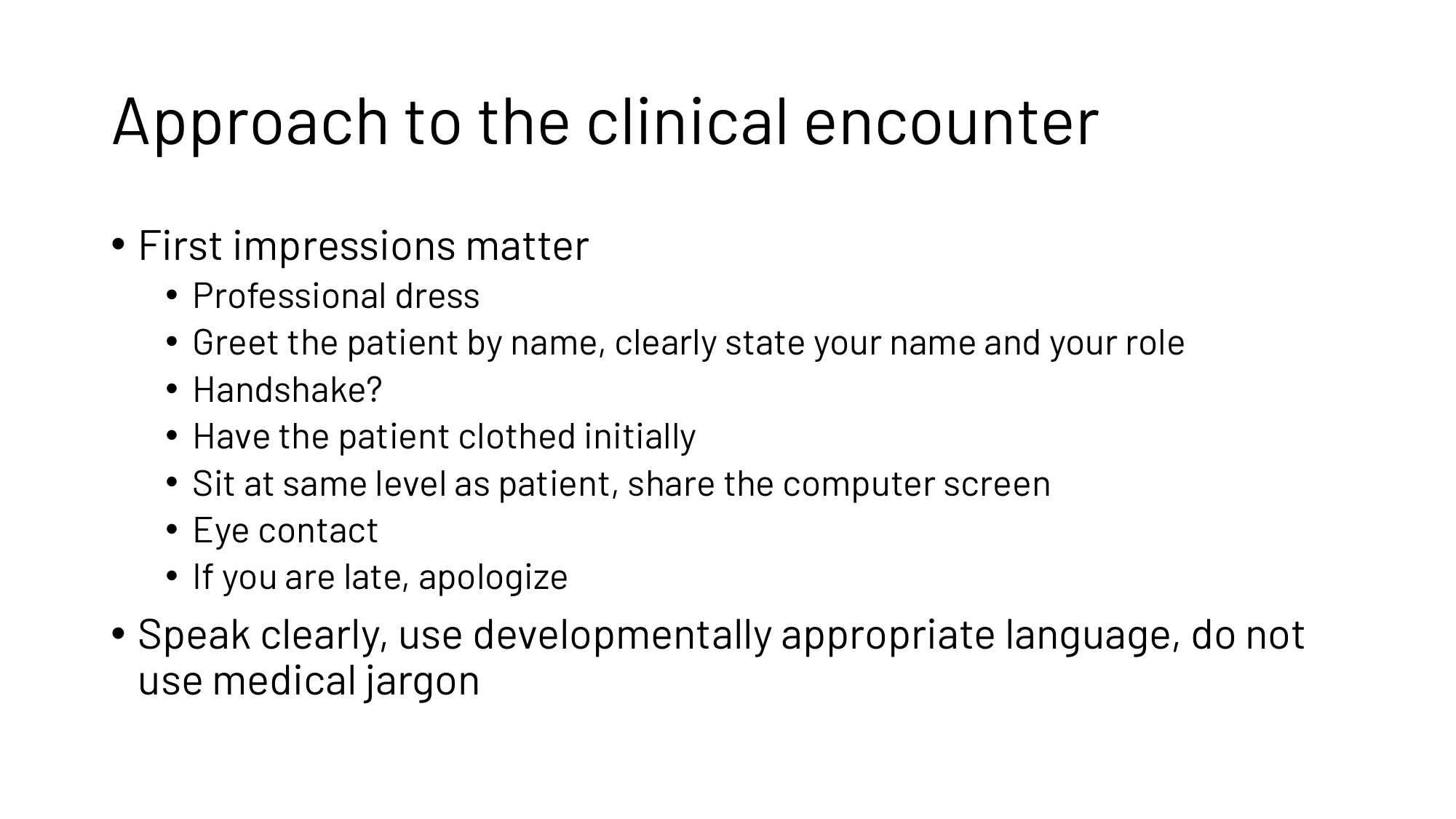

# Approach to the clinical encounter
First impressions matter
Professional dress
Greet the patient by name, clearly state your name and your role
Handshake?
Have the patient clothed initially
Sit at same level as patient, share the computer screen
Eye contact
If you are late, apologize
Speak clearly, use developmentally appropriate language, do not use medical jargon